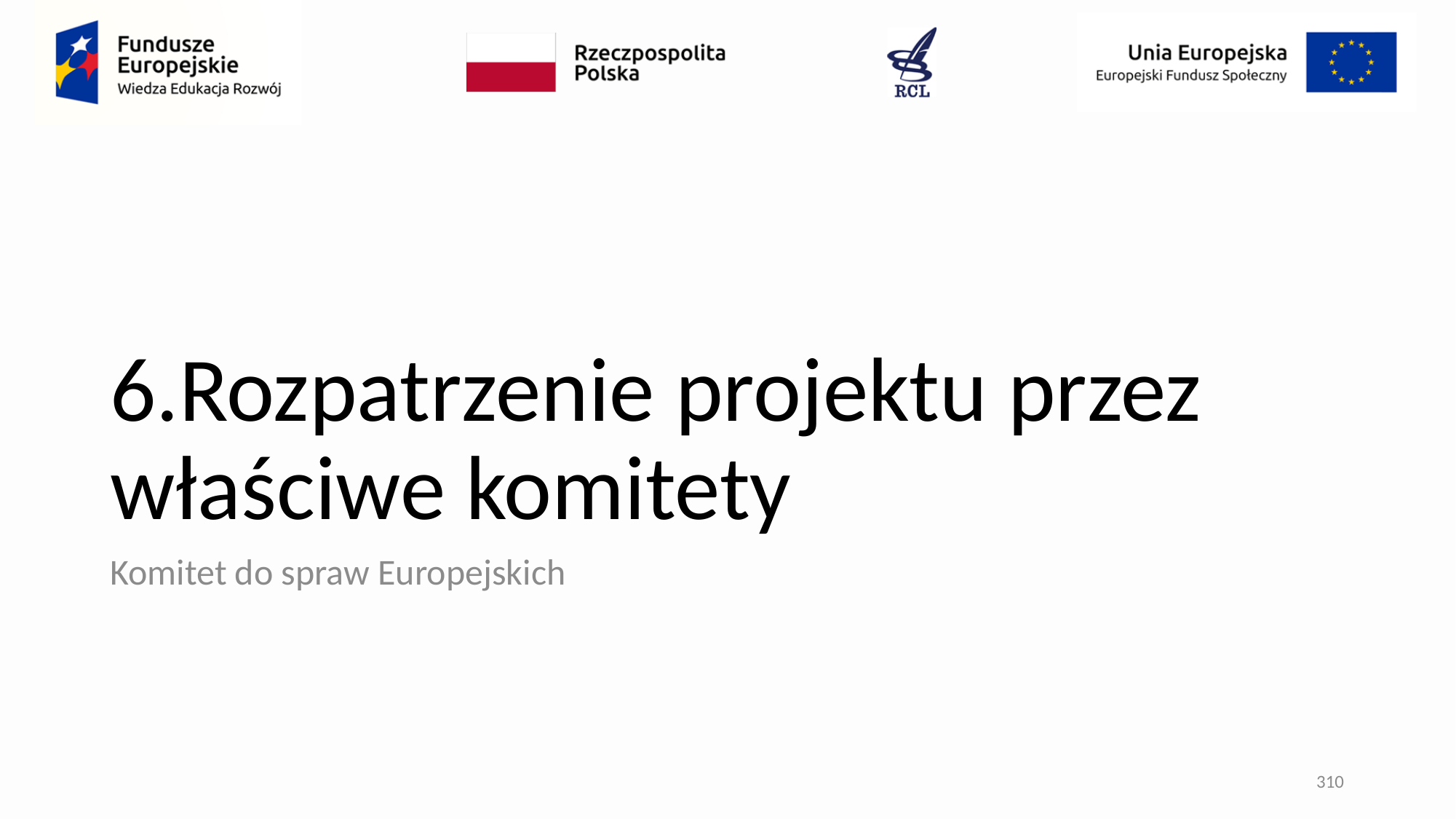

# 6.Rozpatrzenie projektu przez właściwe komitety
Komitet do spraw Europejskich
310